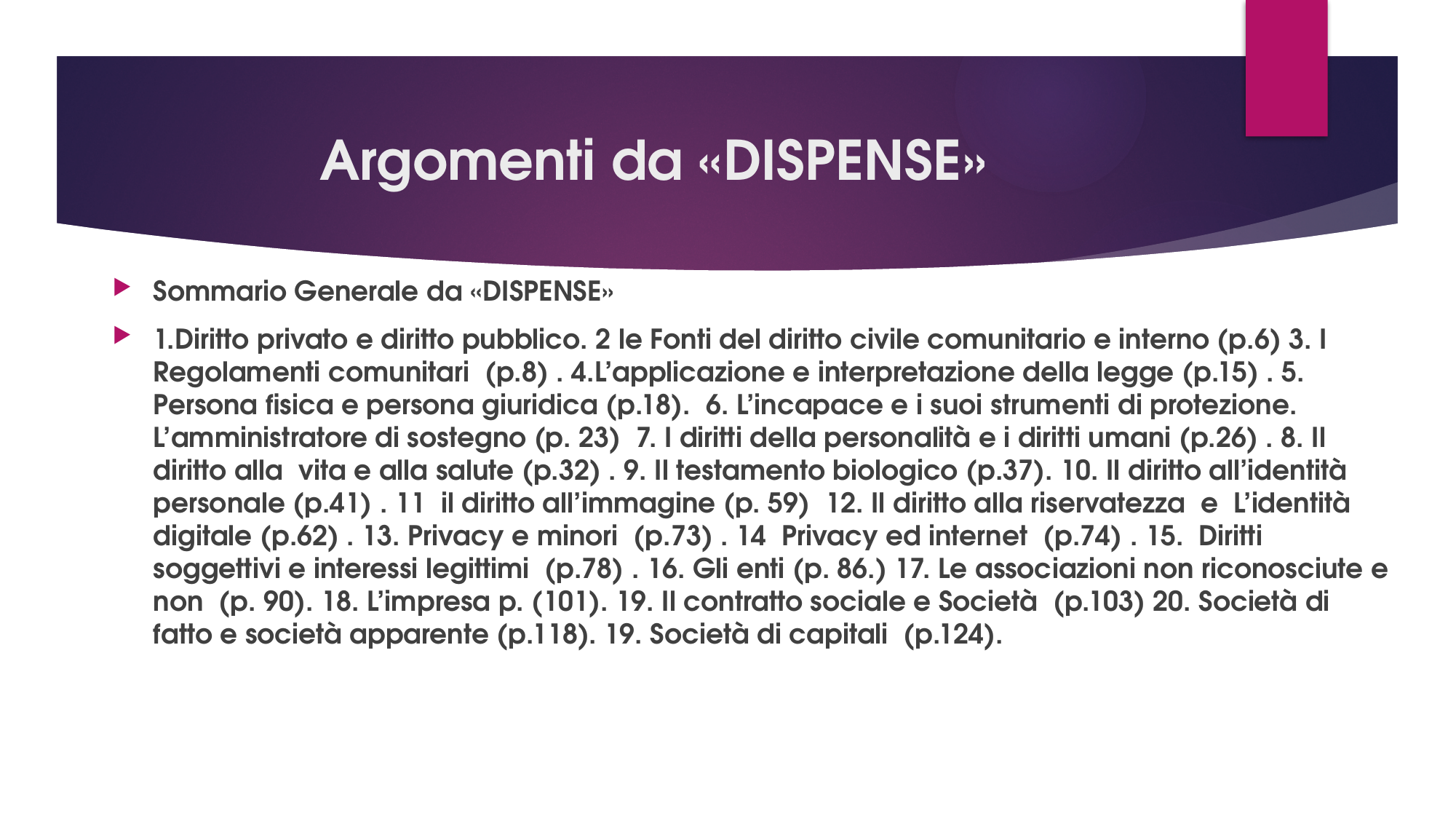

# Argomenti da «DISPENSE»
Sommario Generale da «DISPENSE»
1.Diritto privato e diritto pubblico. 2 le Fonti del diritto civile comunitario e interno (p.6) 3. I Regolamenti comunitari  (p.8) . 4.L’applicazione e interpretazione della legge (p.15) . 5. Persona fisica e persona giuridica (p.18).  6. L’incapace e i suoi strumenti di protezione. L’amministratore di sostegno (p. 23)  7. I diritti della personalità e i diritti umani (p.26) . 8. Il diritto alla  vita e alla salute (p.32) . 9. Il testamento biologico (p.37). 10. Il diritto all’identità personale (p.41) . 11  il diritto all’immagine (p. 59)  12. Il diritto alla riservatezza  e  L’identità digitale (p.62) . 13. Privacy e minori  (p.73) . 14  Privacy ed internet  (p.74) . 15.  Diritti soggettivi e interessi legittimi  (p.78) . 16. Gli enti (p. 86.) 17. Le associazioni non riconosciute e non  (p. 90). 18. L’impresa p. (101). 19. Il contratto sociale e Società  (p.103) 20. Società di fatto e società apparente (p.118). 19. Società di capitali  (p.124).